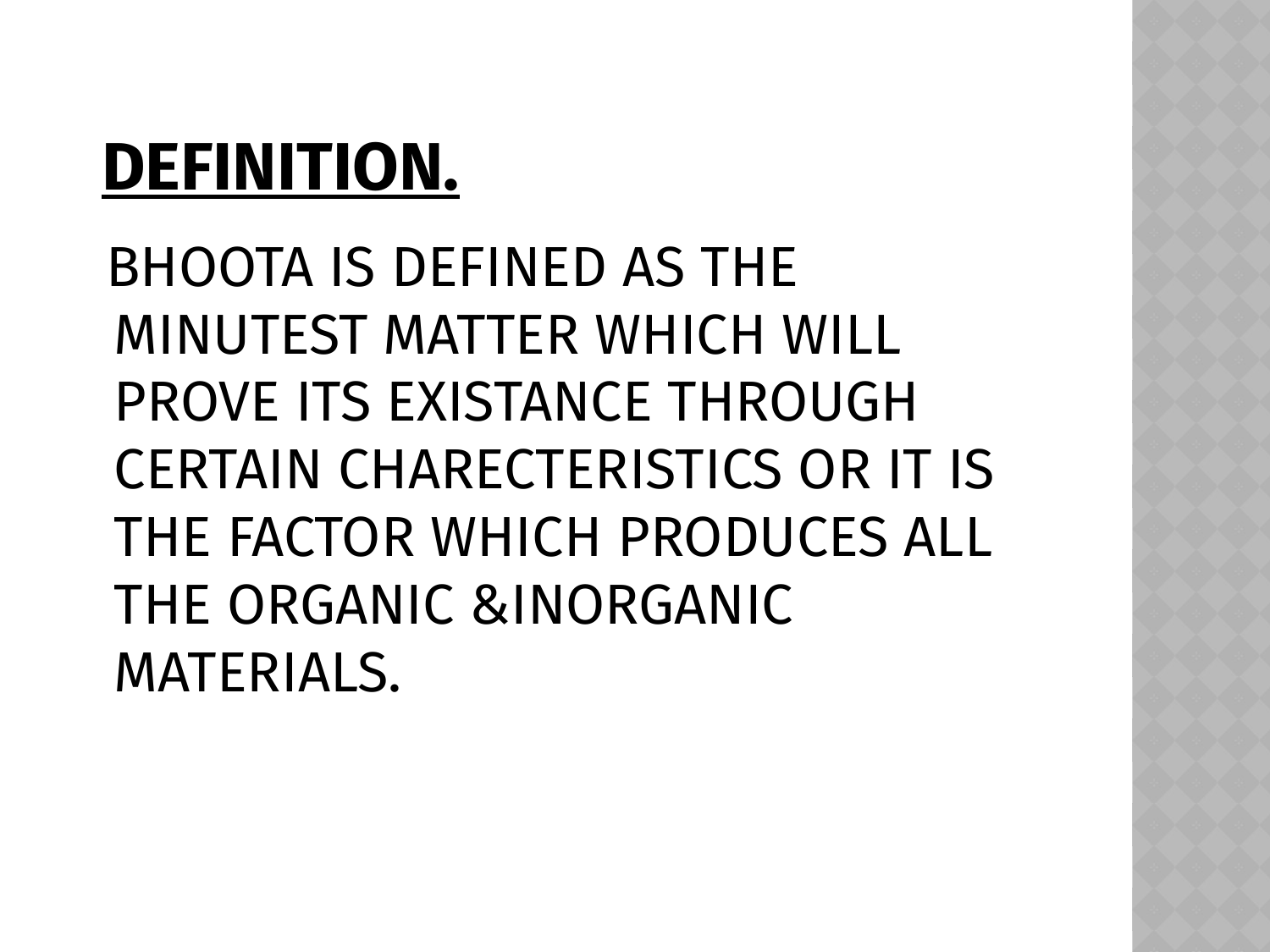

# definition.
  BHOOTA IS DEFINED AS THE MINUTEST MATTER WHICH WILL PROVE ITS EXISTANCE THROUGH CERTAIN CHARECTERISTICS OR IT IS THE FACTOR WHICH PRODUCES ALL THE ORGANIC &INORGANIC MATERIALS.